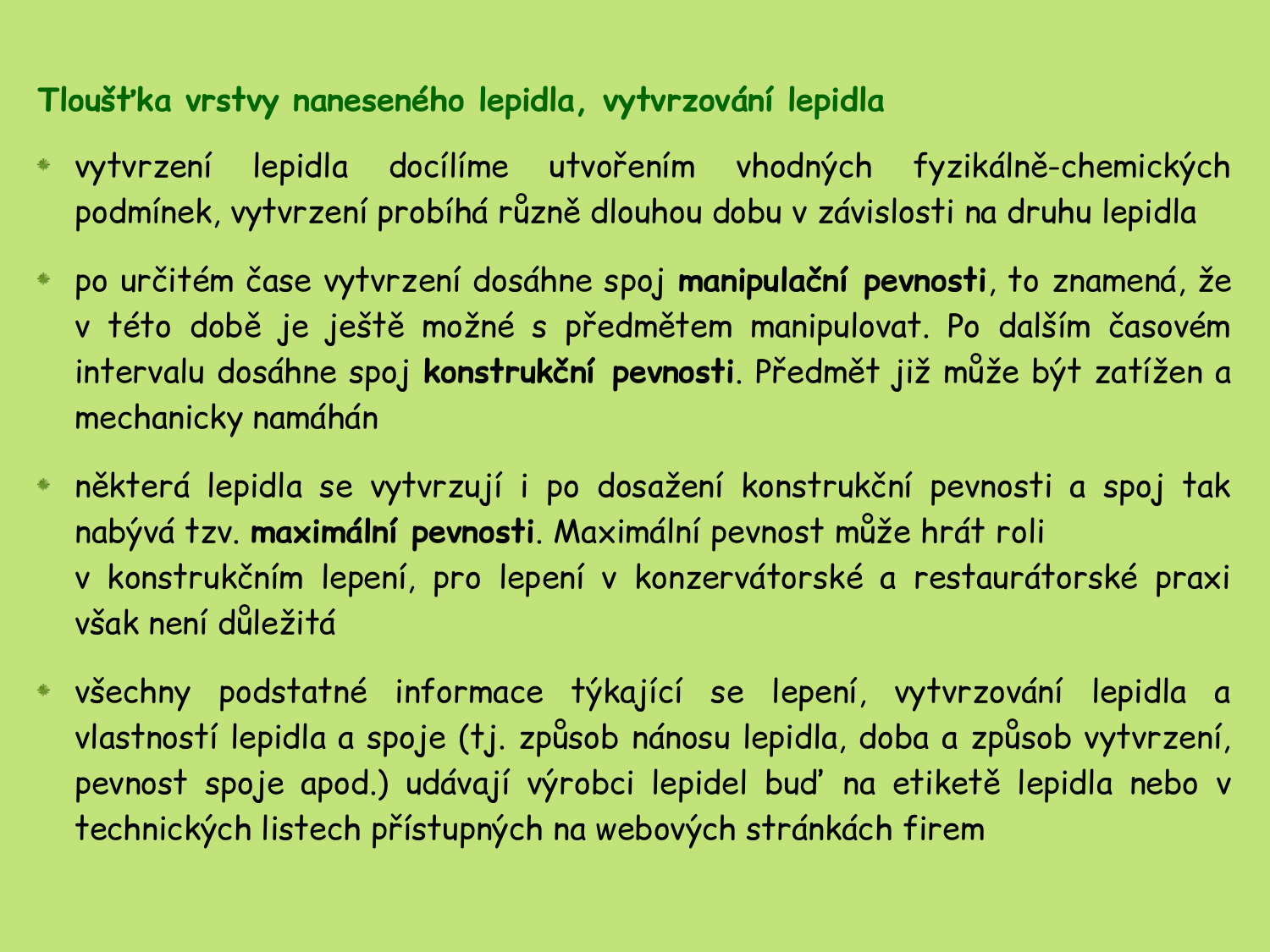

Tloušťka vrstvy naneseného lepidla, vytvrzování lepidla

vytvrzení lepidla docílíme utvořením vhodných fyzikálně-chemických podmínek, vytvrzení probíhá různě dlouhou dobu v závislosti na druhu lepidla

po určitém čase vytvrzení dosáhne spoj manipulační pevnosti, to znamená, že v této době je ještě možné s předmětem manipulovat. Po dalším časovém intervalu dosáhne spoj konstrukční pevnosti. Předmět již může být zatížen a mechanicky namáhán

některá lepidla se vytvrzují i po dosažení konstrukční pevnosti a spoj tak nabývá tzv. maximální pevnosti. Maximální pevnost může hrát roli                   v konstrukčním lepení, pro lepení v konzervátorské a restaurátorské praxi však není důležitá

všechny podstatné informace týkající se lepení, vytvrzování lepidla a vlastností lepidla a spoje (tj. způsob nánosu lepidla, doba a způsob vytvrzení, pevnost spoje apod.) udávají výrobci lepidel buď na etiketě lepidla nebo v technických listech přístupných na webových stránkách firem